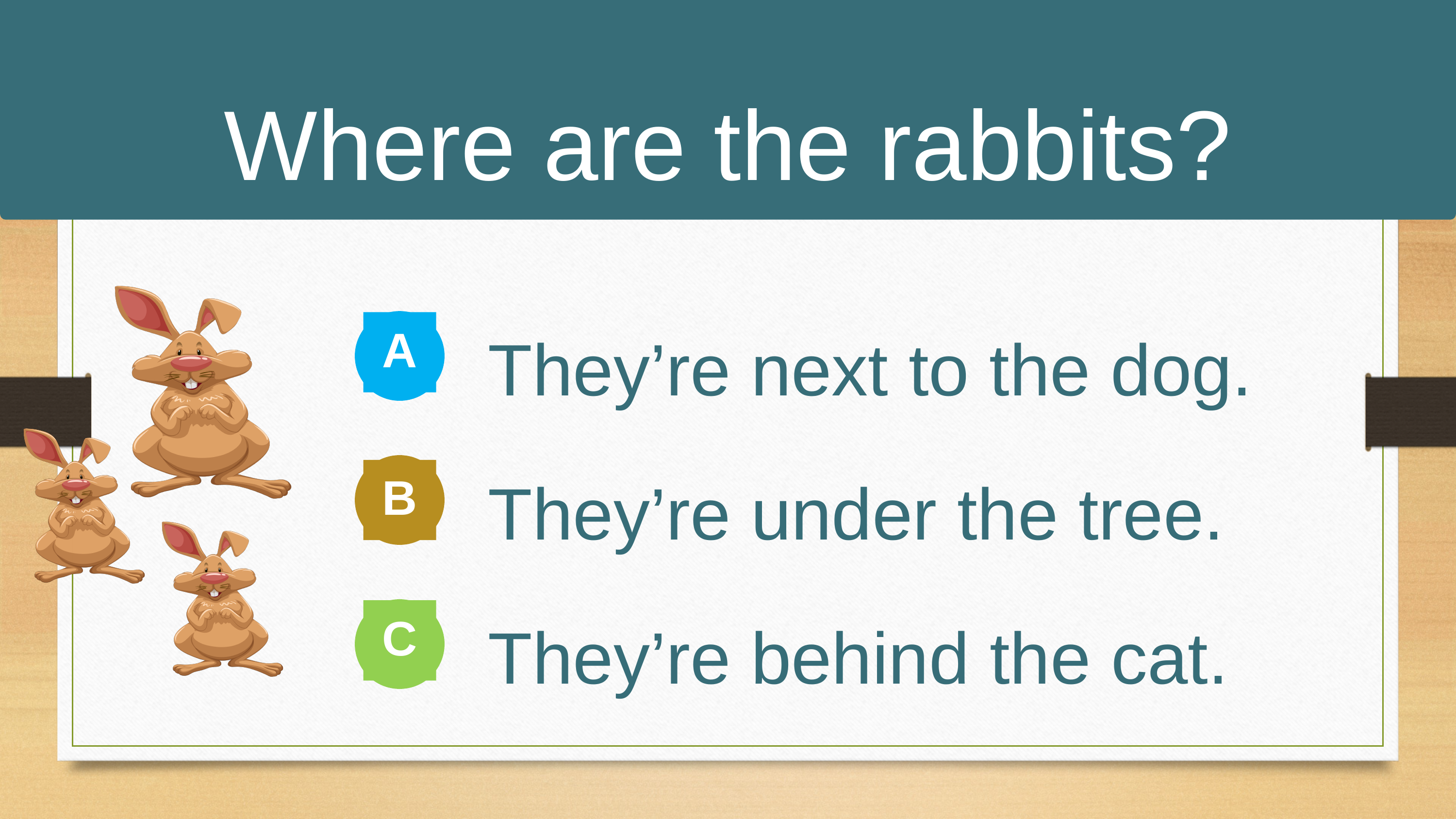

Where are the rabbits?

They’re next to the dog.

A

They’re under the tree.

B

They’re behind the cat.

C